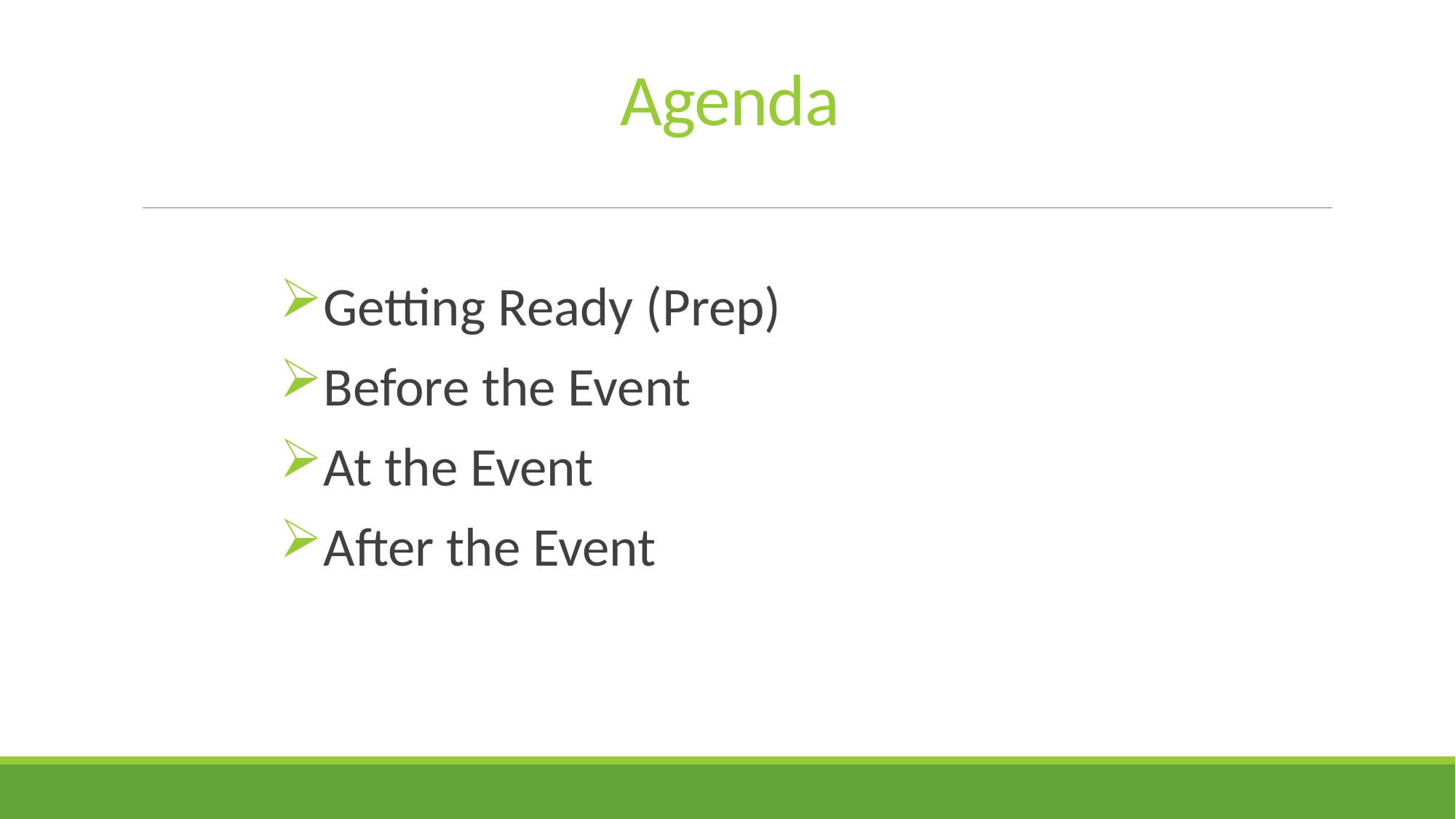

# Agenda
Getting Ready (Prep)
Before the Event
At the Event
After the Event